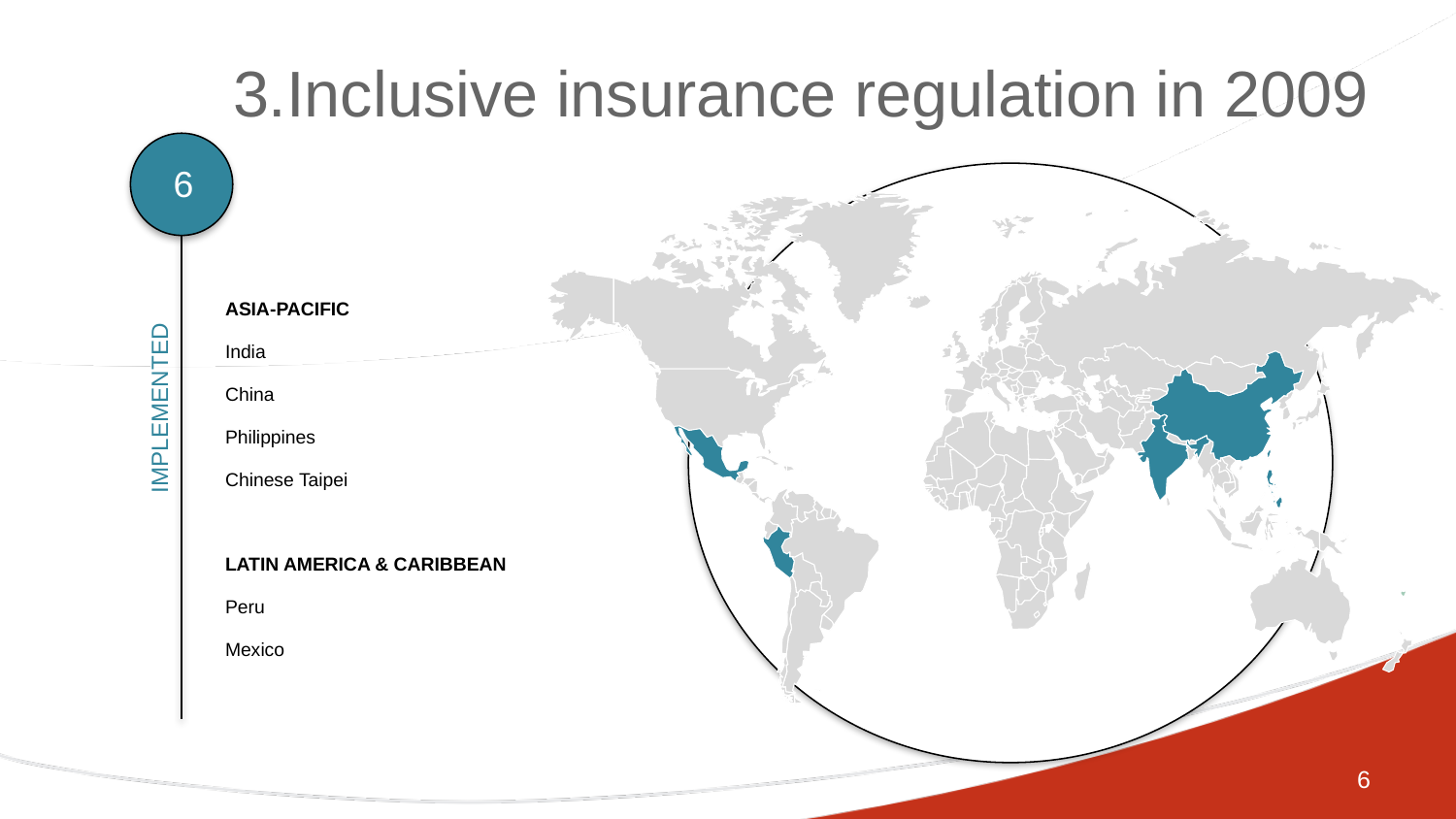

3.Inclusive insurance regulation in 2009

6

ASIA-PACIFIC
India
China
Philippines
Chinese Taipei

LATIN AMERICA & CARIBBEAN
Peru
Mexico

IMPLEMENTED